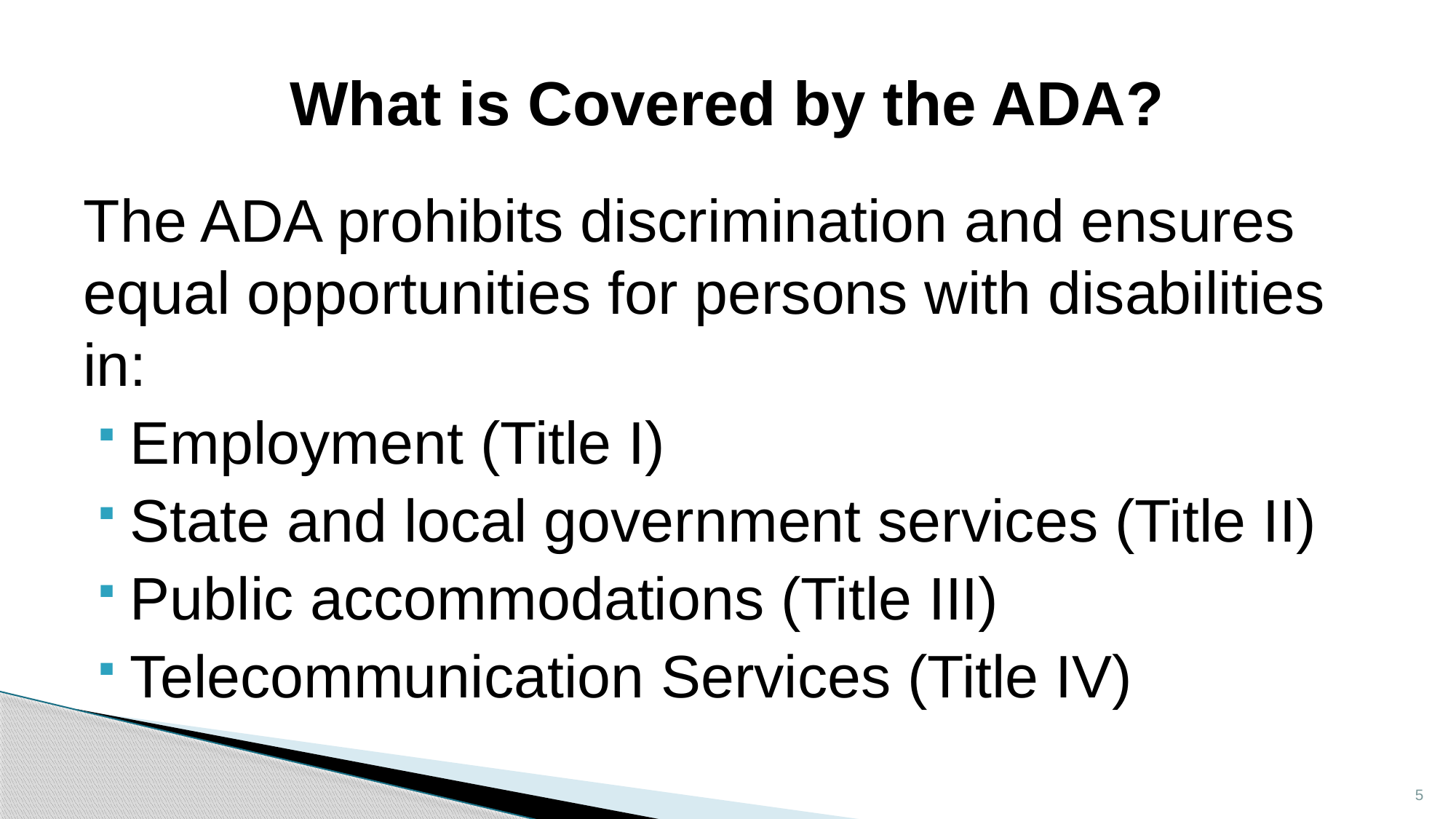

# What is Covered by the ADA?
The ADA prohibits discrimination and ensures equal opportunities for persons with disabilities in:
Employment (Title I)
State and local government services (Title II)
Public accommodations (Title III)
Telecommunication Services (Title IV)
5